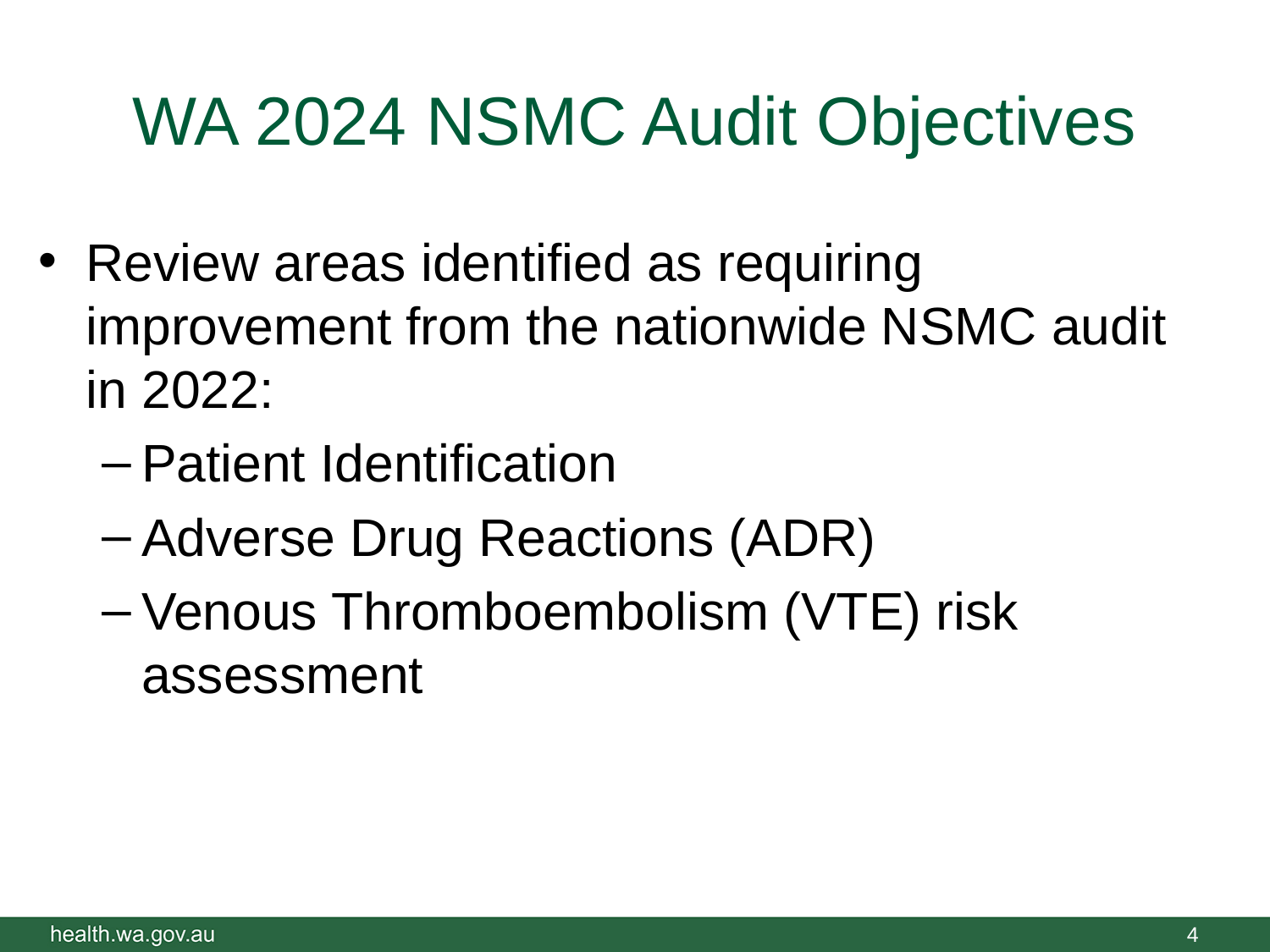

# WA 2024 NSMC Audit Objectives
Review areas identified as requiring improvement from the nationwide NSMC audit in 2022:
Patient Identification
Adverse Drug Reactions (ADR)
Venous Thromboembolism (VTE) risk assessment
4